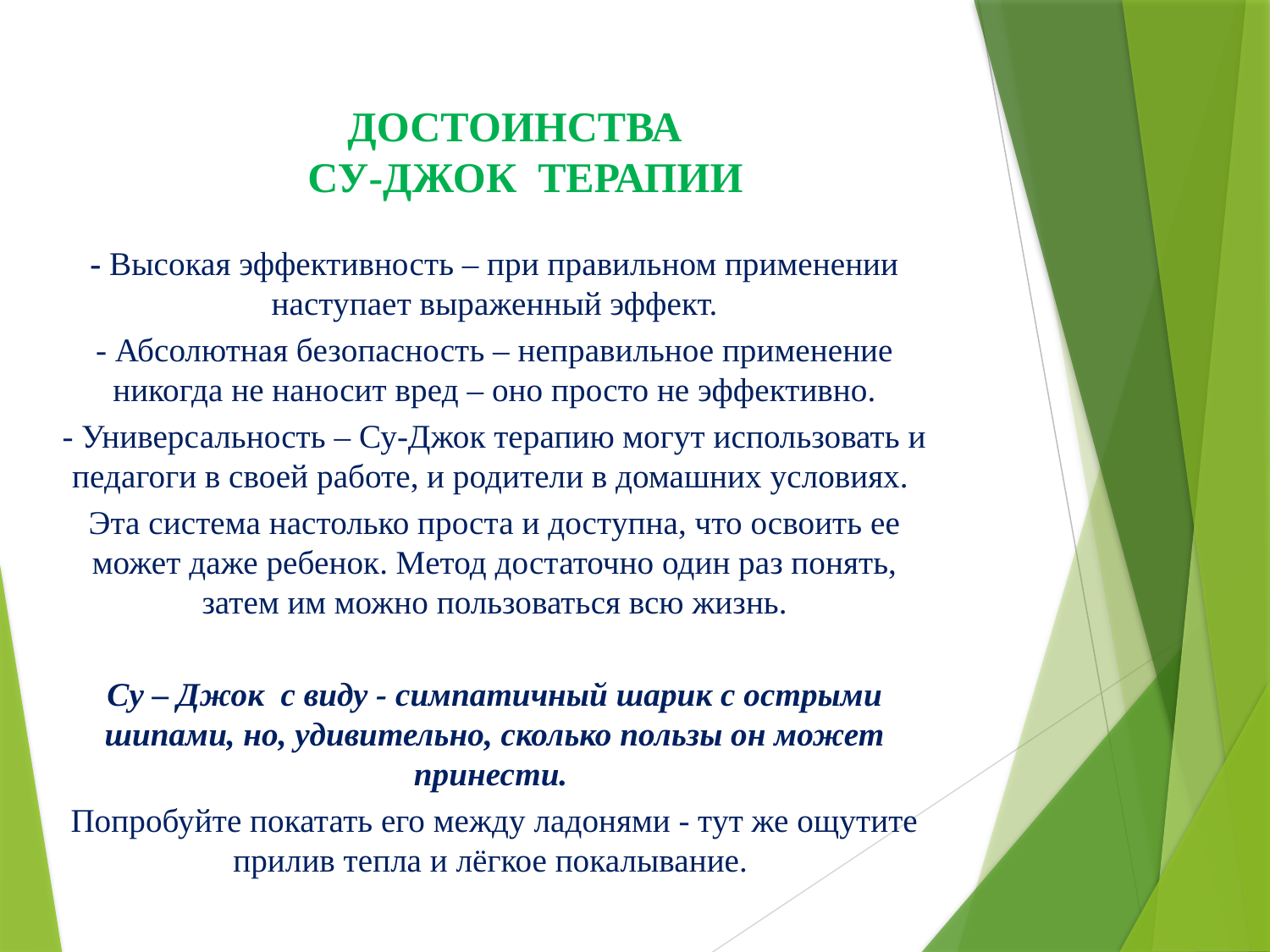

# ДОСТОИНСТВА СУ-ДЖОК  ТЕРАПИИ
- Высокая эффективность – при правильном применении наступает выраженный эффект.
- Абсолютная безопасность – неправильное применение никогда не наносит вред – оно просто не эффективно.
- Универсальность – Су-Джок терапию могут использовать и педагоги в своей работе, и родители в домашних условиях.
Эта система настолько проста и доступна, что освоить ее может даже ребенок. Метод достаточно один раз понять, затем им можно пользоваться всю жизнь.

Су – Джок  с виду - симпатичный шарик с острыми шипами, но, удивительно, сколько пользы он может принести.
Попробуйте покатать его между ладонями - тут же ощутите прилив тепла и лёгкое покалывание.